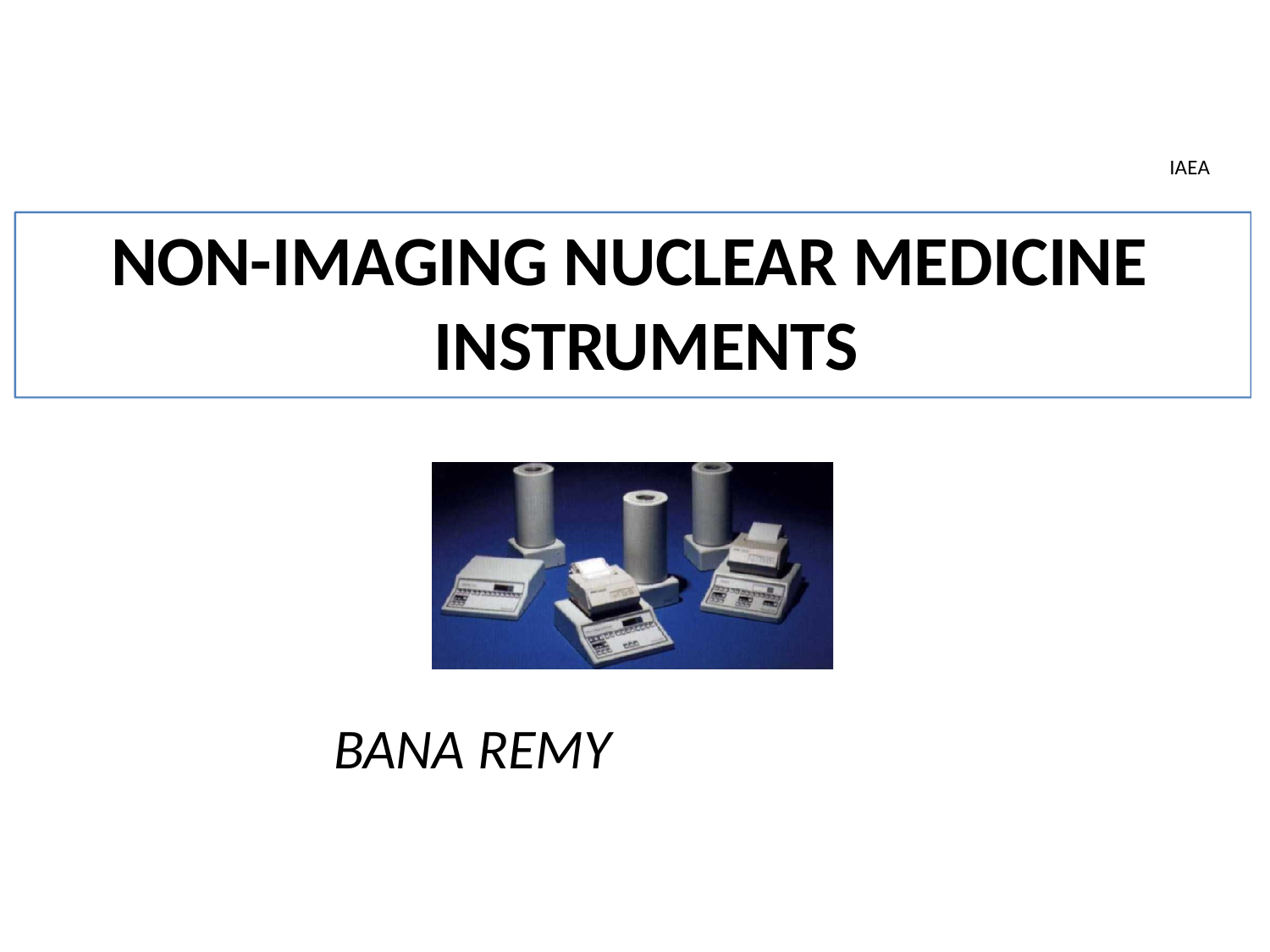

IAEA

NON-IMAGING NUCLEAR MEDICINE  INSTRUMENTS

BANA REMY